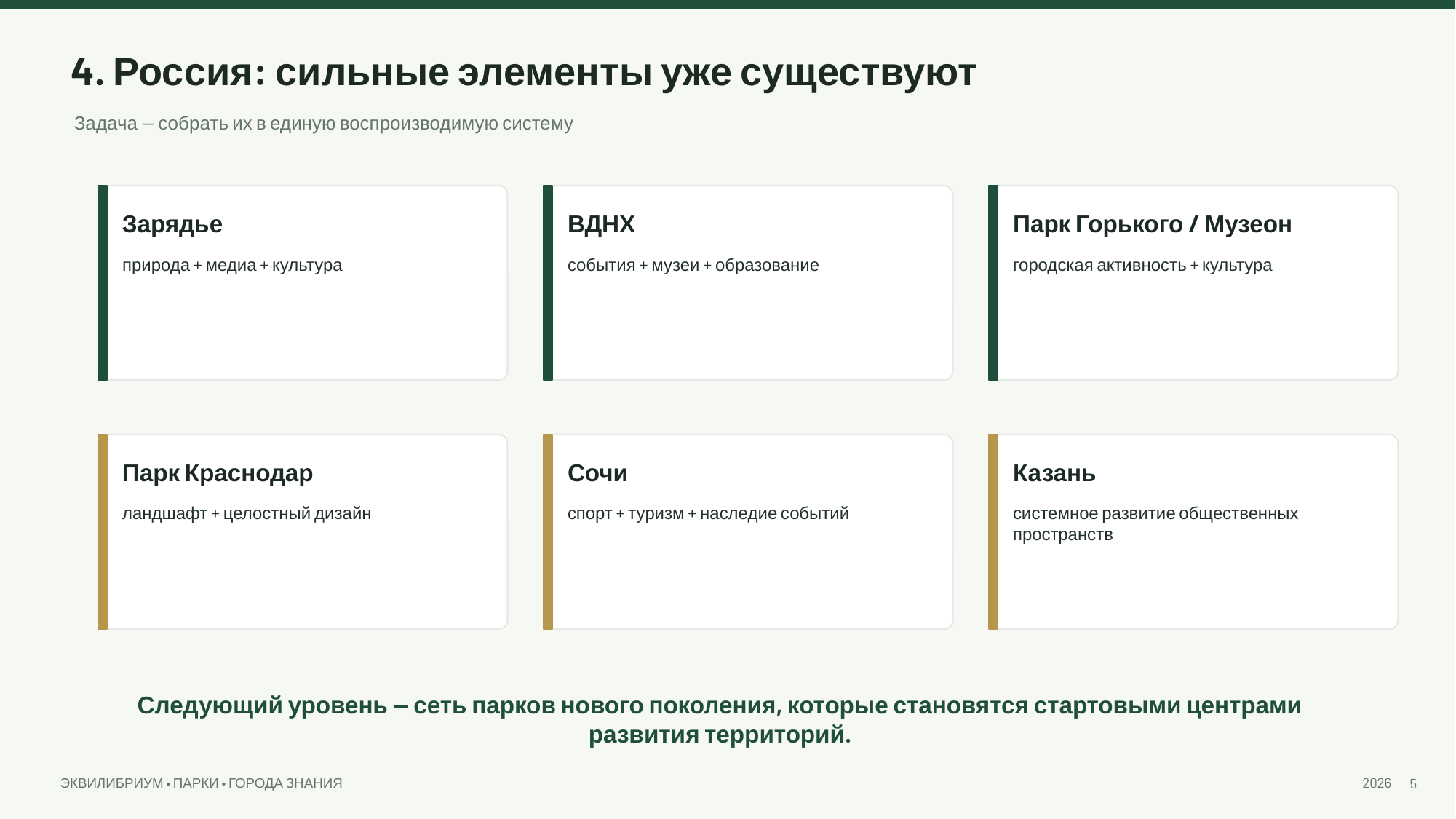

4. Россия: сильные элементы уже существуют
Задача — собрать их в единую воспроизводимую систему

Зарядье
ВДНХ
Парк Горького / Музеон
природа + медиа + культура
события + музеи + образование
городская активность + культура

Парк Краснодар
Сочи
Казань
ландшафт + целостный дизайн
спорт + туризм + наследие событий
системное развитие общественных пространств
Следующий уровень — сеть парков нового поколения, которые становятся стартовыми центрами развития территорий.
5